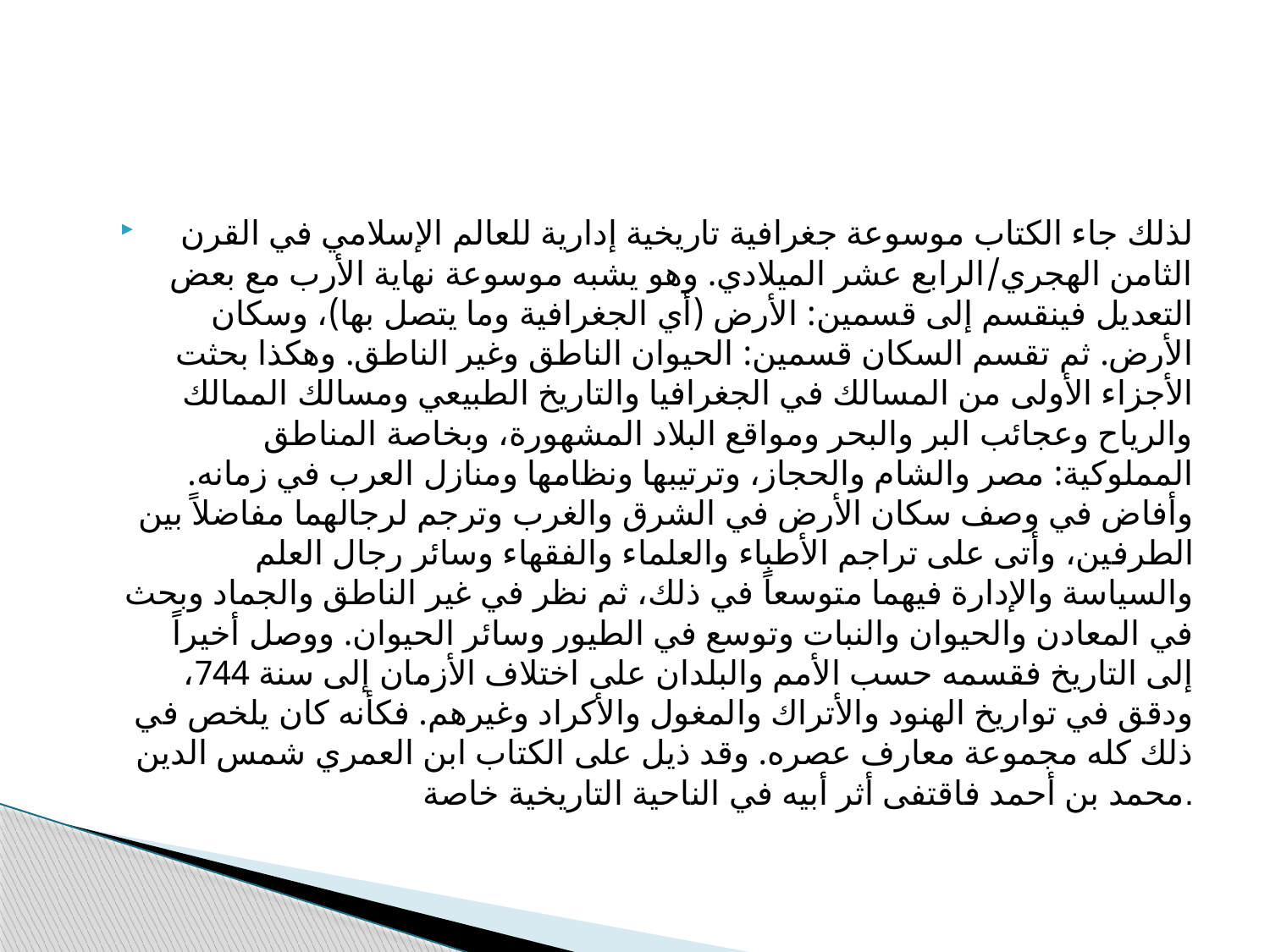

#
لذلك جاء الكتاب موسوعة جغرافية تاريخية إدارية للعالم الإسلامي في القرن الثامن الهجري/الرابع عشر الميلادي. وهو يشبه موسوعة نهاية الأرب مع بعض التعديل فينقسم إلى قسمين: الأرض (أي الجغرافية وما يتصل بها)، وسكان الأرض. ثم تقسم السكان قسمين: الحيوان الناطق وغير الناطق. وهكذا بحثت الأجزاء الأولى من المسالك في الجغرافيا والتاريخ الطبيعي ومسالك الممالك والرياح وعجائب البر والبحر ومواقع البلاد المشهورة، وبخاصة المناطق المملوكية: مصر والشام والحجاز، وترتيبها ونظامها ومنازل العرب في زمانه. وأفاض في وصف سكان الأرض في الشرق والغرب وترجم لرجالهما مفاضلاً بين الطرفين، وأتى على تراجم الأطباء والعلماء والفقهاء وسائر رجال العلم والسياسة والإدارة فيهما متوسعاً في ذلك، ثم نظر في غير الناطق والجماد وبحث في المعادن والحيوان والنبات وتوسع في الطيور وسائر الحيوان. ووصل أخيراً إلى التاريخ فقسمه حسب الأمم والبلدان على اختلاف الأزمان إلى سنة 744، ودقق في تواريخ الهنود والأتراك والمغول والأكراد وغيرهم. فكأنه كان يلخص في ذلك كله مجموعة معارف عصره. وقد ذيل على الكتاب ابن العمري شمس الدين محمد بن أحمد فاقتفى أثر أبيه في الناحية التاريخية خاصة.